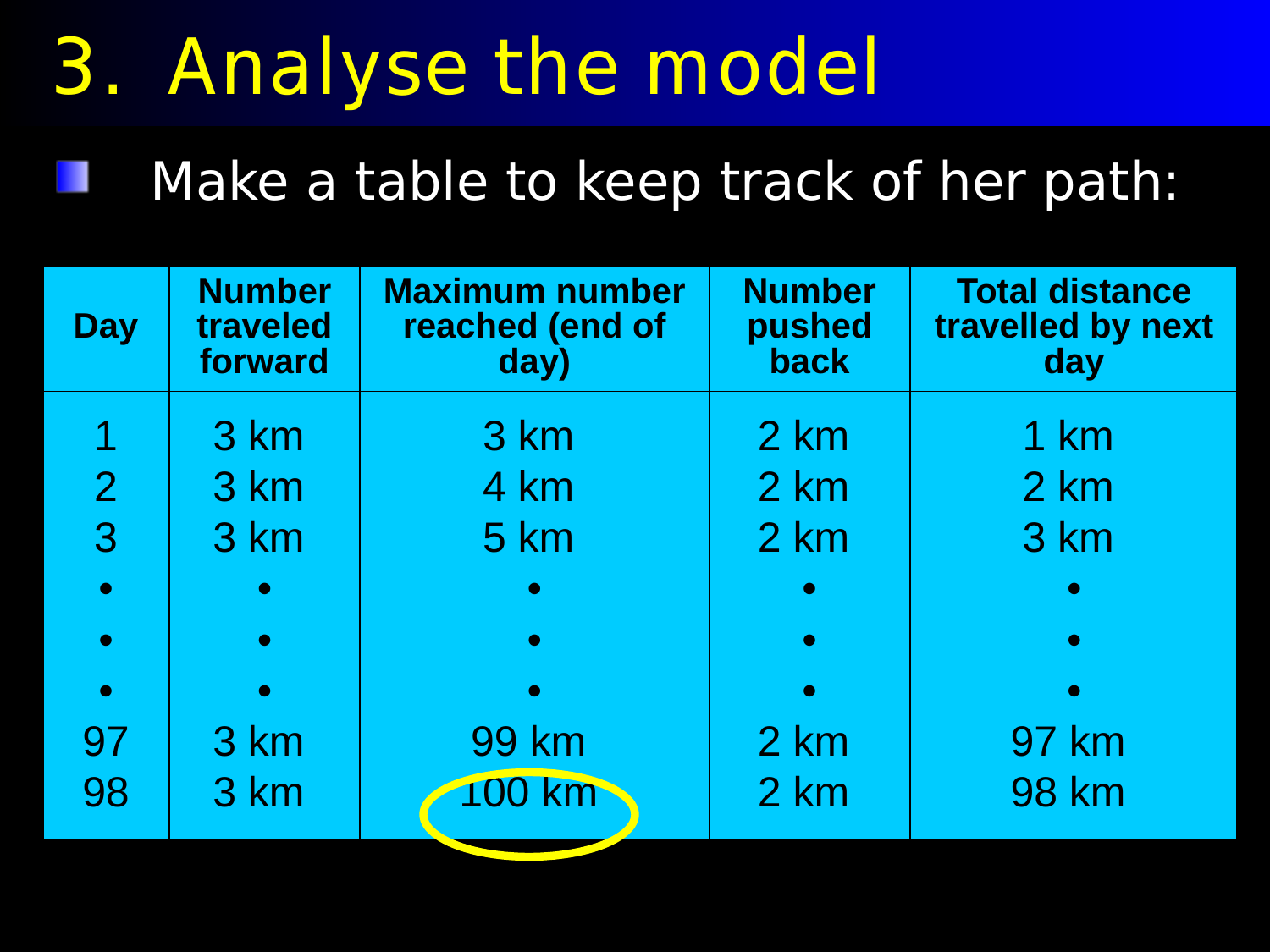

# Analyse the model
Make a table to keep track of her path:
| Day | Number traveled forward | Maximum number reached (end of day) | Number pushed back | Total distance travelled by next day |
| --- | --- | --- | --- | --- |
| 1 2 3 • • • 97 98 | 3 km 3 km 3 km • • • 3 km 3 km | 3 km 4 km 5 km • • • 99 km 100 km | 2 km 2 km 2 km • • • 2 km 2 km | 1 km 2 km 3 km • • • 97 km 98 km |